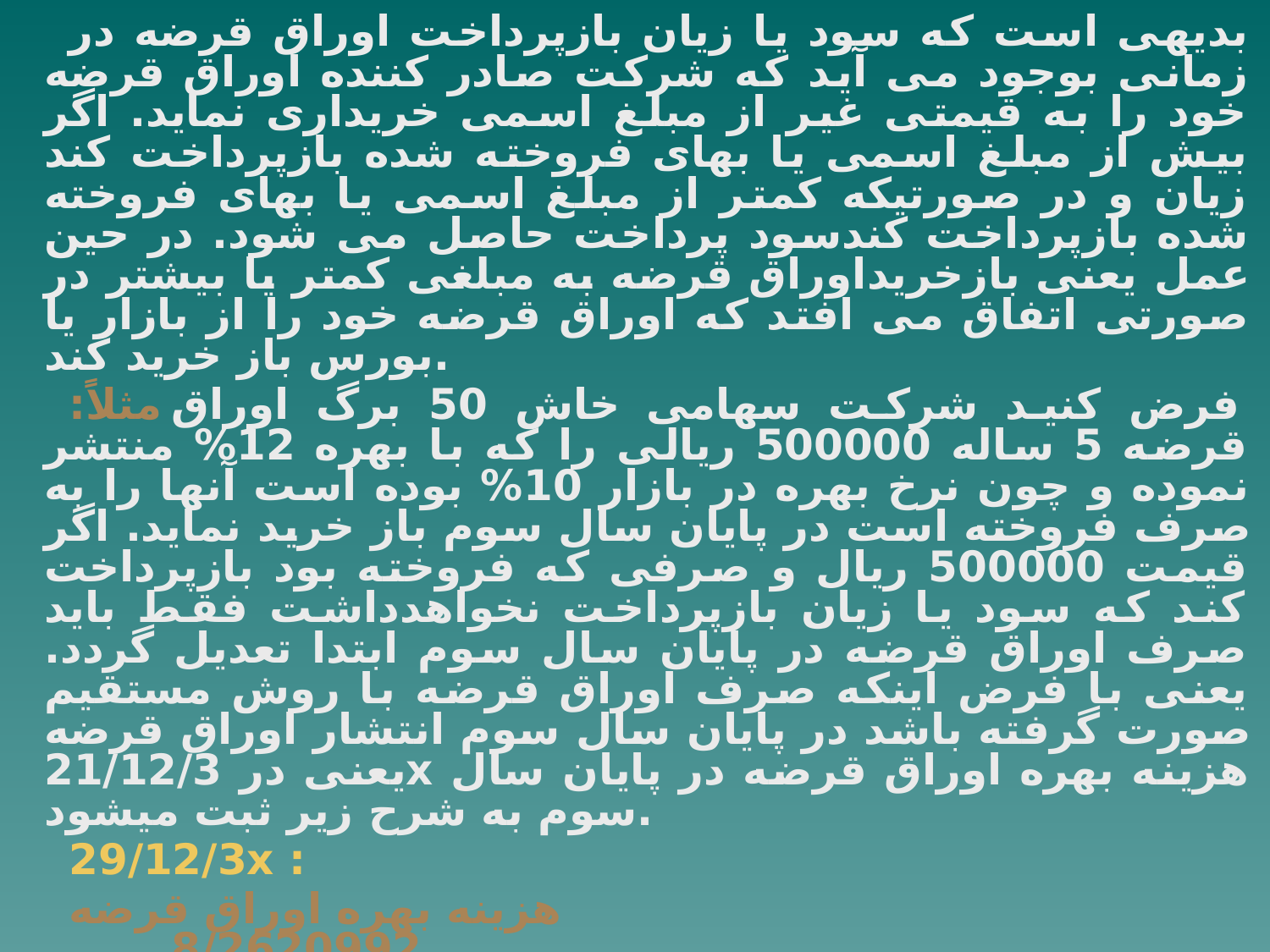

بدیهی است که سود یا زیان بازپرداخت اوراق قرضه در زمانی بوجود می آید که شرکت صادر کننده اوراق قرضه خود را به قیمتی غیر از مبلغ اسمی خریداری نماید. اگر بیش از مبلغ اسمی یا بهای فروخته شده بازپرداخت کند زیان و در صورتیکه کمتر از مبلغ اسمی یا بهای فروخته شده بازپرداخت کندسود پرداخت حاصل می شود. در حین عمل یعنی بازخریداوراق قرضه به مبلغی کمتر یا بیشتر در صورتی اتفاق می افتد که اوراق قرضه خود را از بازار یا بورس باز خرید کند.
مثلاً:	فرض کنید شرکت سهامی خاش 50 برگ اوراق قرضه 5 ساله 500000 ريالی را که با بهره 12% منتشر نموده و چون نرخ بهره در بازار 10% بوده است آنها را به صرف فروخته است در پایان سال سوم باز خرید نماید. اگر قیمت 500000 ريال و صرفی که فروخته بود بازپرداخت کند که سود یا زیان بازپرداخت نخواهدداشت فقط باید صرف اوراق قرضه در پایان سال سوم ابتدا تعدیل گردد. یعنی با فرض اینکه صرف اوراق قرضه با روش مستقیم صورت گرفته باشد در پایان سال سوم انتشار اوراق قرضه یعنی در 21/12/3x هزینه بهره اوراق قرضه در پایان سال سوم به شرح زیر ثبت میشود.
29/12/3x :
هزینه بهره اوراق قرضه						   8/2620992
صرف اوراق قرضه						     2/379077
وجه نقد							      3000000
بابت پرداخت بهره اوراق قرضه در پایان سال سوم